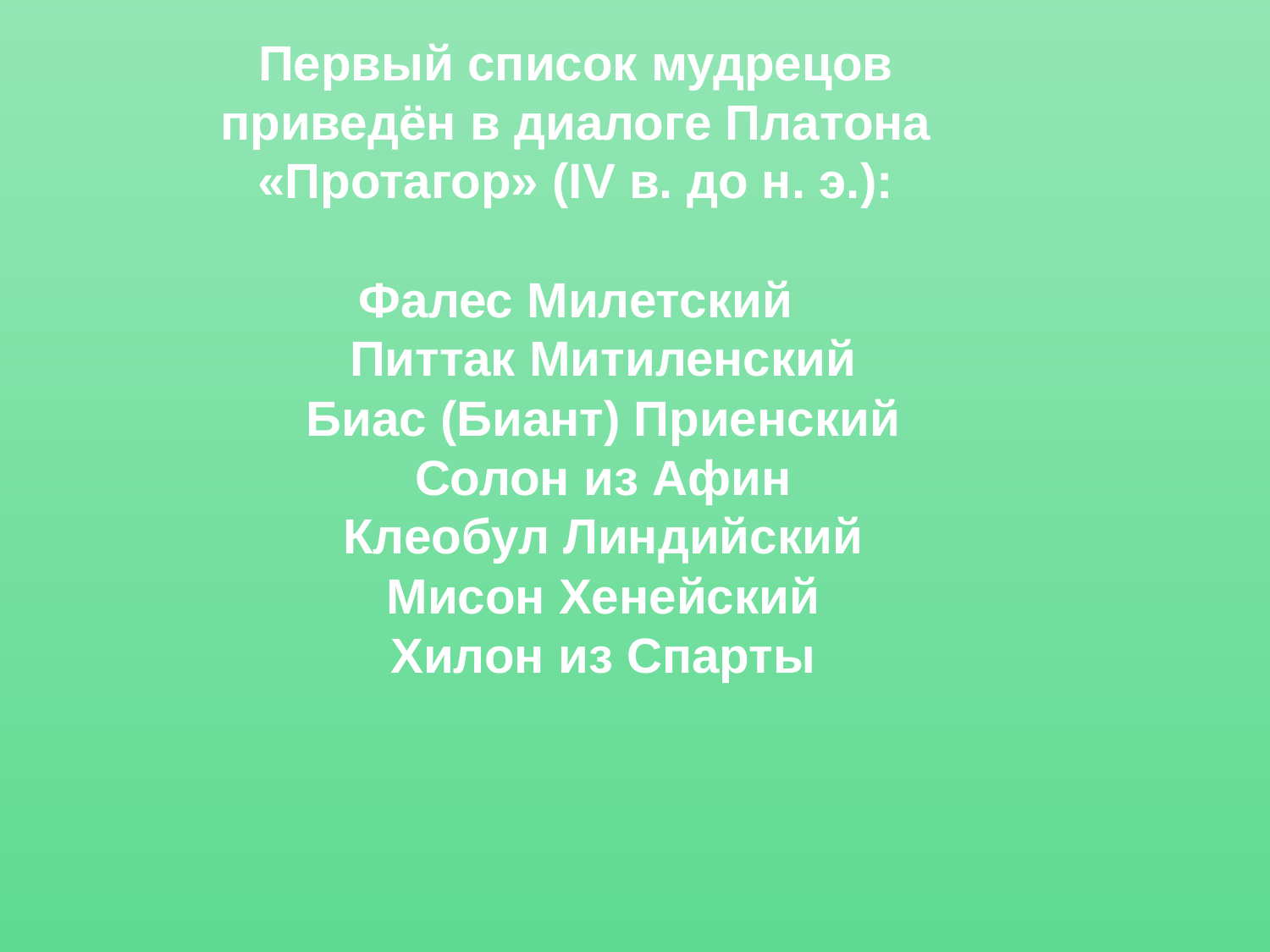

# Первый список мудрецов приведён в диалоге Платона «Протагор» (IV в. до н. э.): Фалес Милетский Питтак Митиленский Биас (Биант) Приенский Солон из Афин Клеобул Линдийский Мисон Хенейский Хилон из Спарты